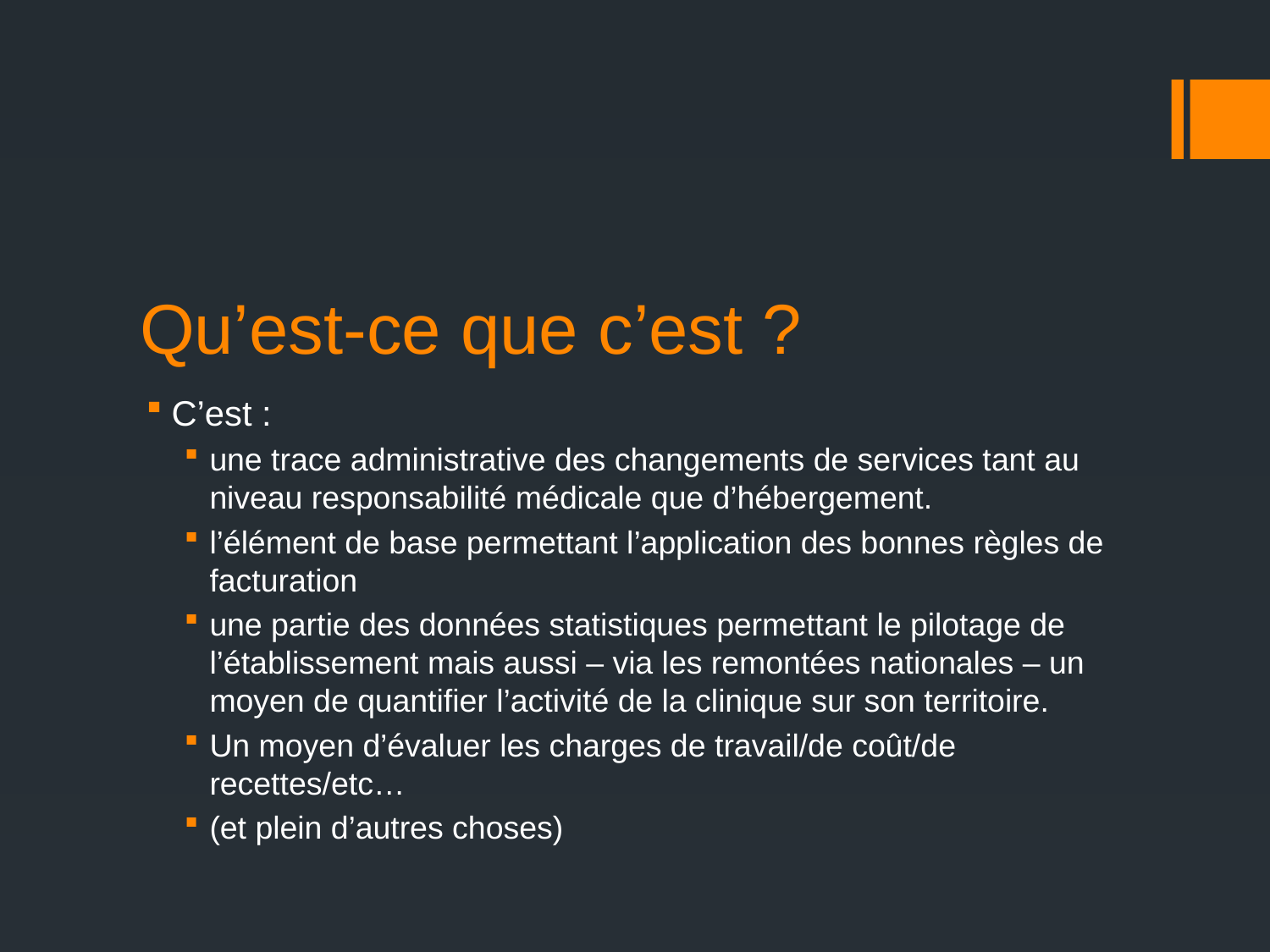

# Qu’est-ce que c’est ?
C’est :
une trace administrative des changements de services tant au niveau responsabilité médicale que d’hébergement.
l’élément de base permettant l’application des bonnes règles de facturation
une partie des données statistiques permettant le pilotage de l’établissement mais aussi – via les remontées nationales – un moyen de quantifier l’activité de la clinique sur son territoire.
Un moyen d’évaluer les charges de travail/de coût/de recettes/etc…
(et plein d’autres choses)